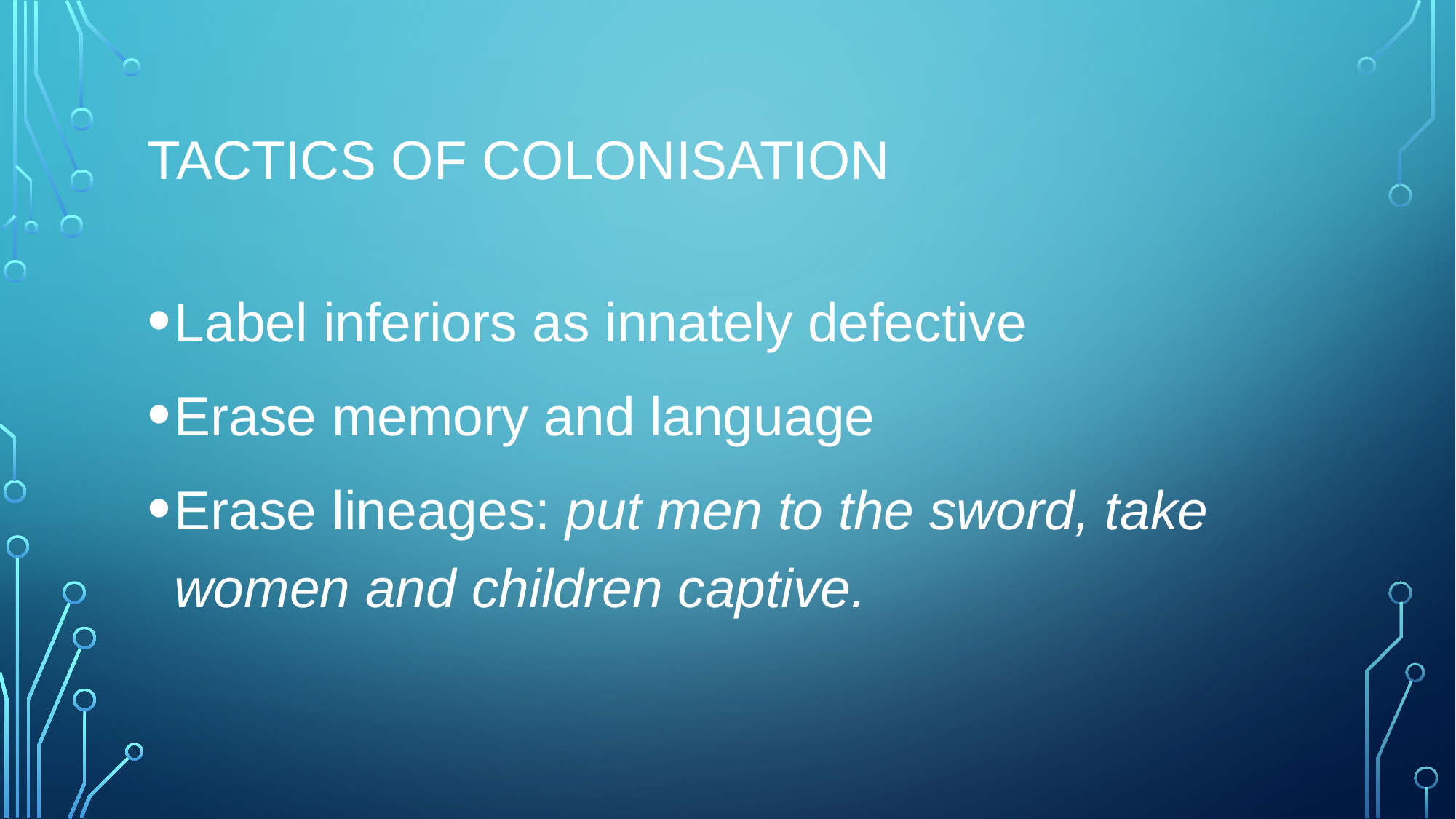

# Tactics of colonisation
Label inferiors as innately defective
Erase memory and language
Erase lineages: put men to the sword, take women and children captive.